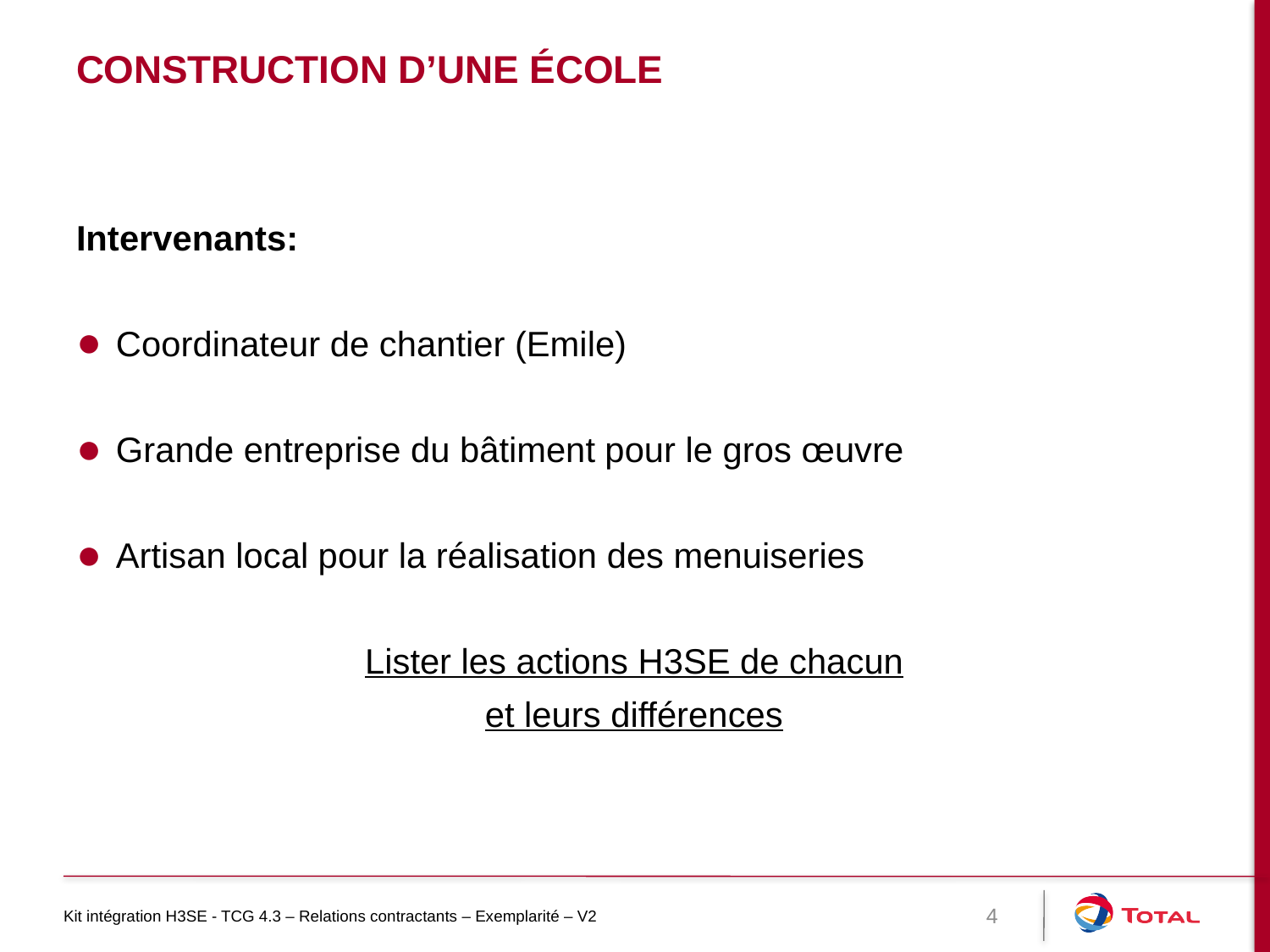

# Construction d’une école

Intervenants:

Coordinateur de chantier (Emile)

Grande entreprise du bâtiment pour le gros œuvre

Artisan local pour la réalisation des menuiseries

Lister les actions H3SE de chacun
et leurs différences
Kit intégration H3SE - TCG 4.3 – Relations contractants – Exemplarité – V2
4